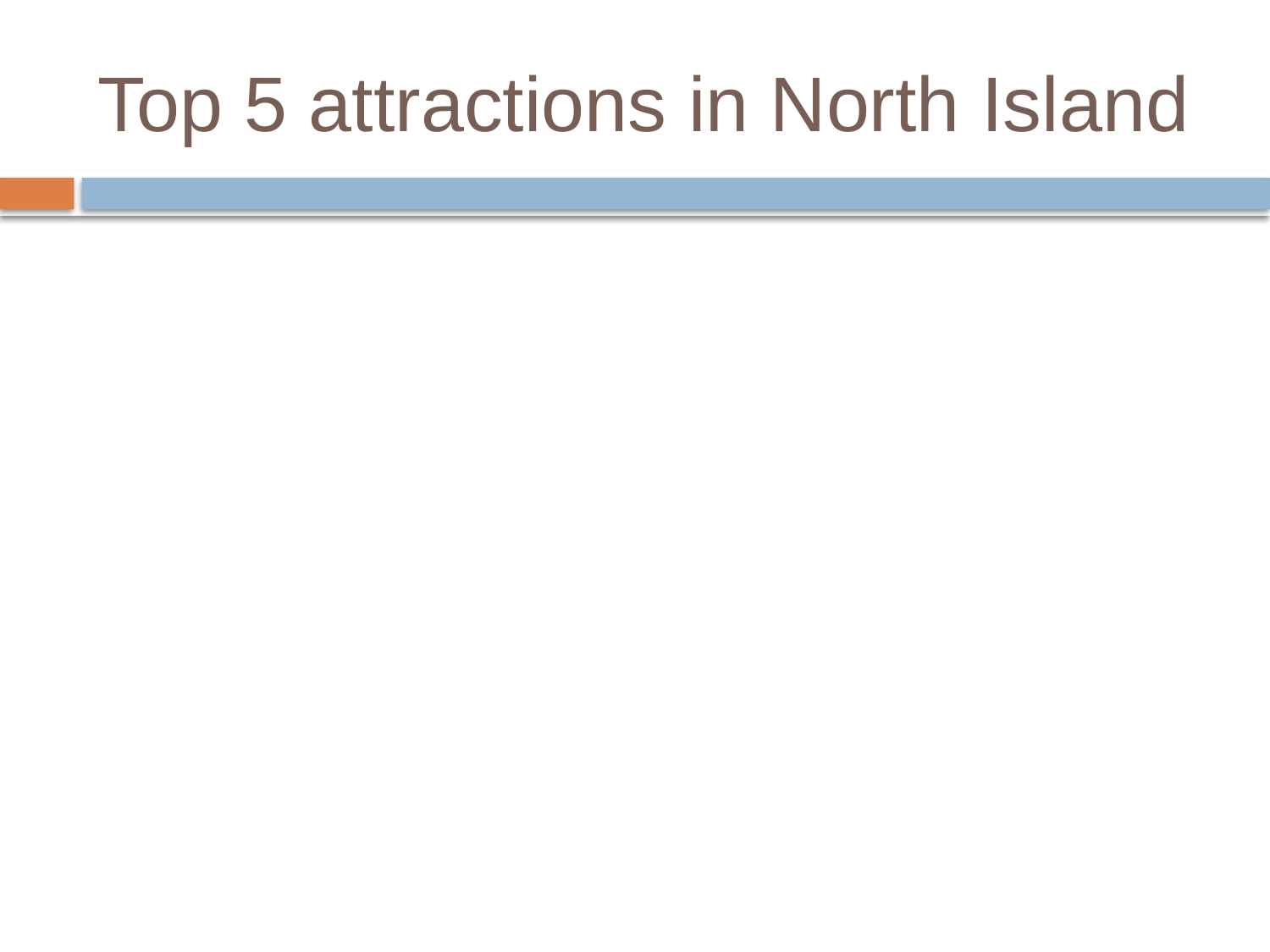

# Top 5 attractions in North Island